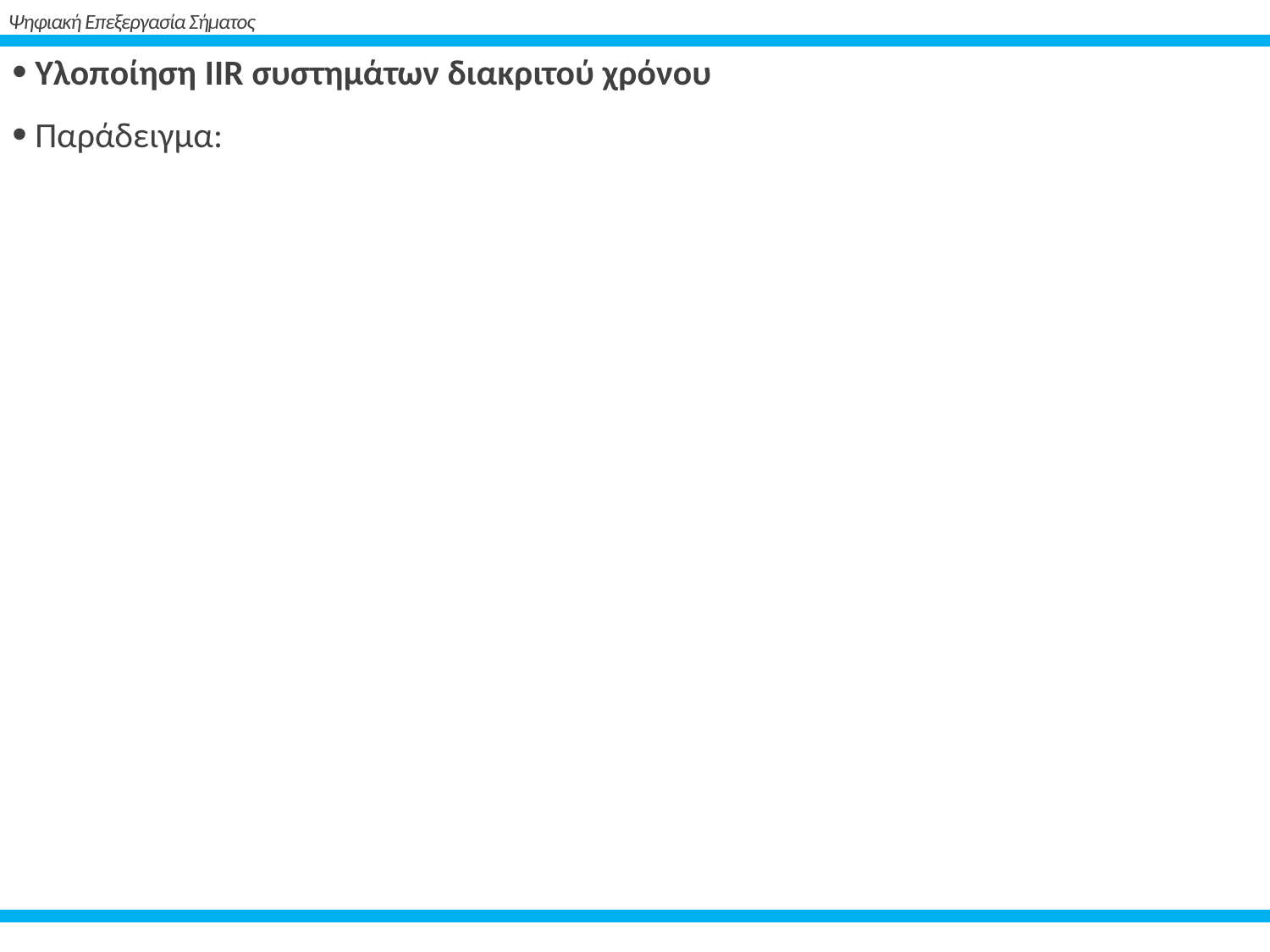

# Ψηφιακή Επεξεργασία Σήματος

 Υλοποίηση IIR συστημάτων διακριτού χρόνου
 Παράδειγμα: